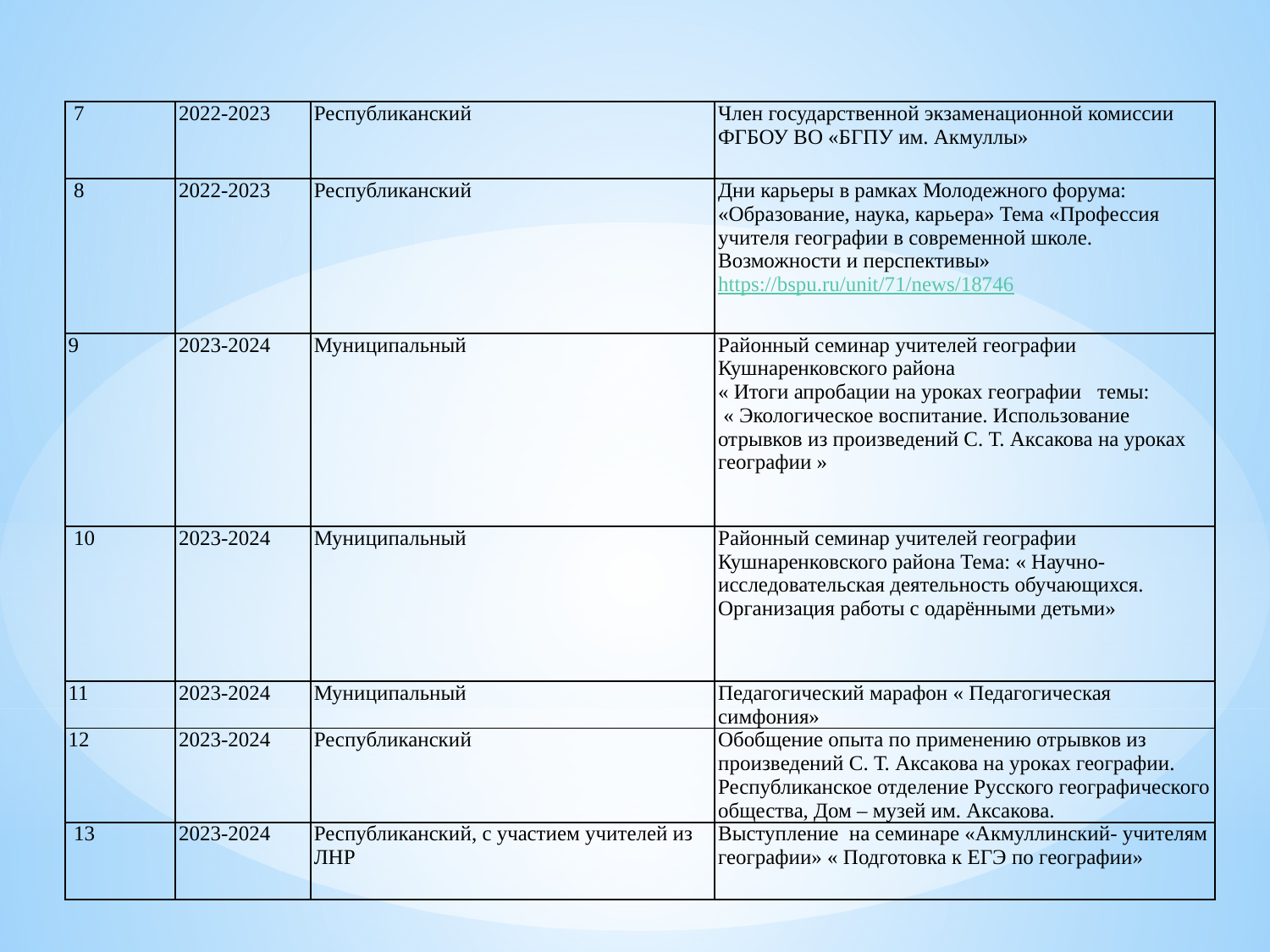

| 7 | 2022-2023 | Республиканский | Член государственной экзаменационной комиссии ФГБОУ ВО «БГПУ им. Акмуллы» |
| --- | --- | --- | --- |
| 8 | 2022-2023 | Республиканский | Дни карьеры в рамках Молодежного форума: «Образование, наука, карьера» Тема «Профессия учителя географии в современной школе. Возможности и перспективы» https://bspu.ru/unit/71/news/18746 |
| 9 | 2023-2024 | Муниципальный | Районный семинар учителей географии Кушнаренковского района « Итоги апробации на уроках географии темы: « Экологическое воспитание. Использование отрывков из произведений С. Т. Аксакова на уроках географии » |
| 10 | 2023-2024 | Муниципальный | Районный семинар учителей географии Кушнаренковского района Тема: « Научно- исследовательская деятельность обучающихся. Организация работы с одарёнными детьми» |
| 11 | 2023-2024 | Муниципальный | Педагогический марафон « Педагогическая симфония» |
| 12 | 2023-2024 | Республиканский | Обобщение опыта по применению отрывков из произведений С. Т. Аксакова на уроках географии. Республиканское отделение Русского географического общества, Дом – музей им. Аксакова. |
| 13 | 2023-2024 | Республиканский, с участием учителей из ЛНР | Выступление на семинаре «Акмуллинский- учителям географии» « Подготовка к ЕГЭ по географии» |